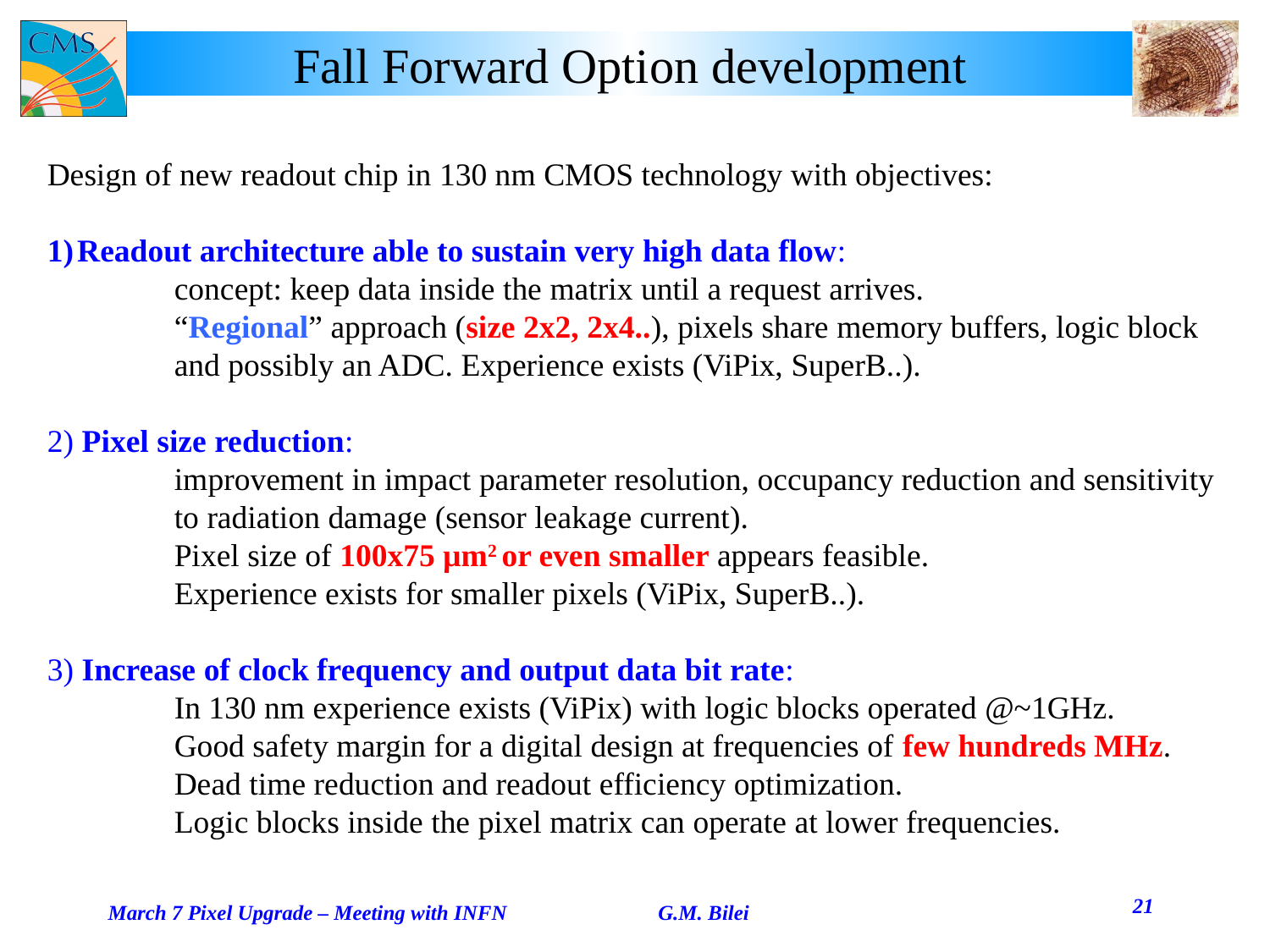

# Fall Forward Option development
Design of new readout chip in 130 nm CMOS technology with objectives:

Readout architecture able to sustain very high data flow:
	concept: keep data inside the matrix until a request arrives.
	“Regional” approach (size 2x2, 2x4..), pixels share memory buffers, logic block    	and possibly an ADC. Experience exists (ViPix, SuperB..).

2) Pixel size reduction:
	improvement in impact parameter resolution, occupancy reduction and sensitivity 	to radiation damage (sensor leakage current).
	Pixel size of 100x75 µm2 or even smaller appears feasible.
	Experience exists for smaller pixels (ViPix, SuperB..).

3) Increase of clock frequency and output data bit rate:
	In 130 nm experience exists (ViPix) with logic blocks operated @~1GHz.
	Good safety margin for a digital design at frequencies of few hundreds MHz.
	Dead time reduction and readout efficiency optimization.
	Logic blocks inside the pixel matrix can operate at lower frequencies.

March 7 Pixel Upgrade – Meeting with INFN

G.M. Bilei

21